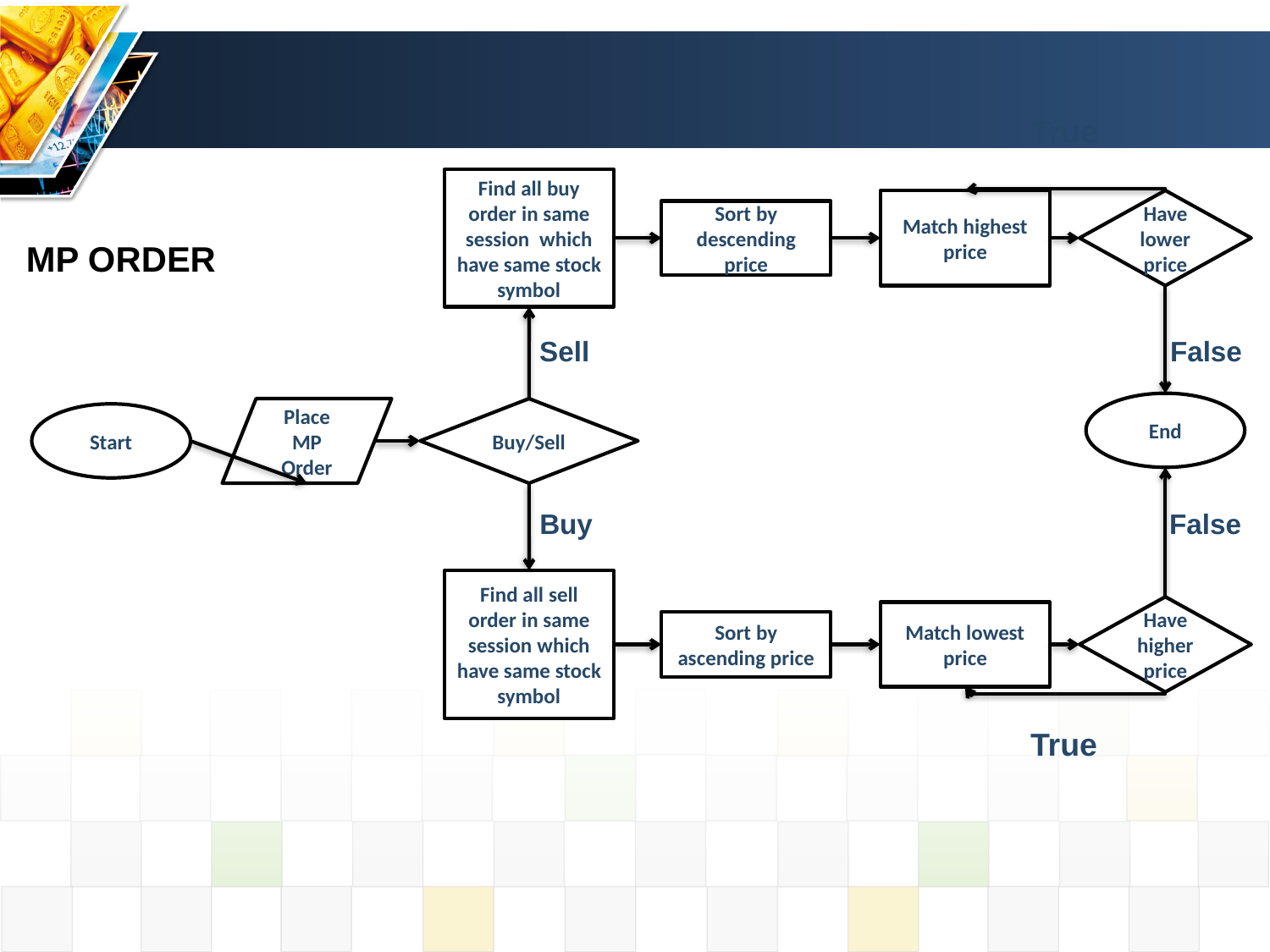

True
Find all buy order in same session  which have same stock symbol
Have lower price
Match highest price
Sort by descending price
MP ORDER
False
Sell
End
Place MP Order
Buy/Sell
Start
False
Buy
Find all sell order in same session which have same stock symbol
Have higher price
Match lowest price
Sort by ascending price
True